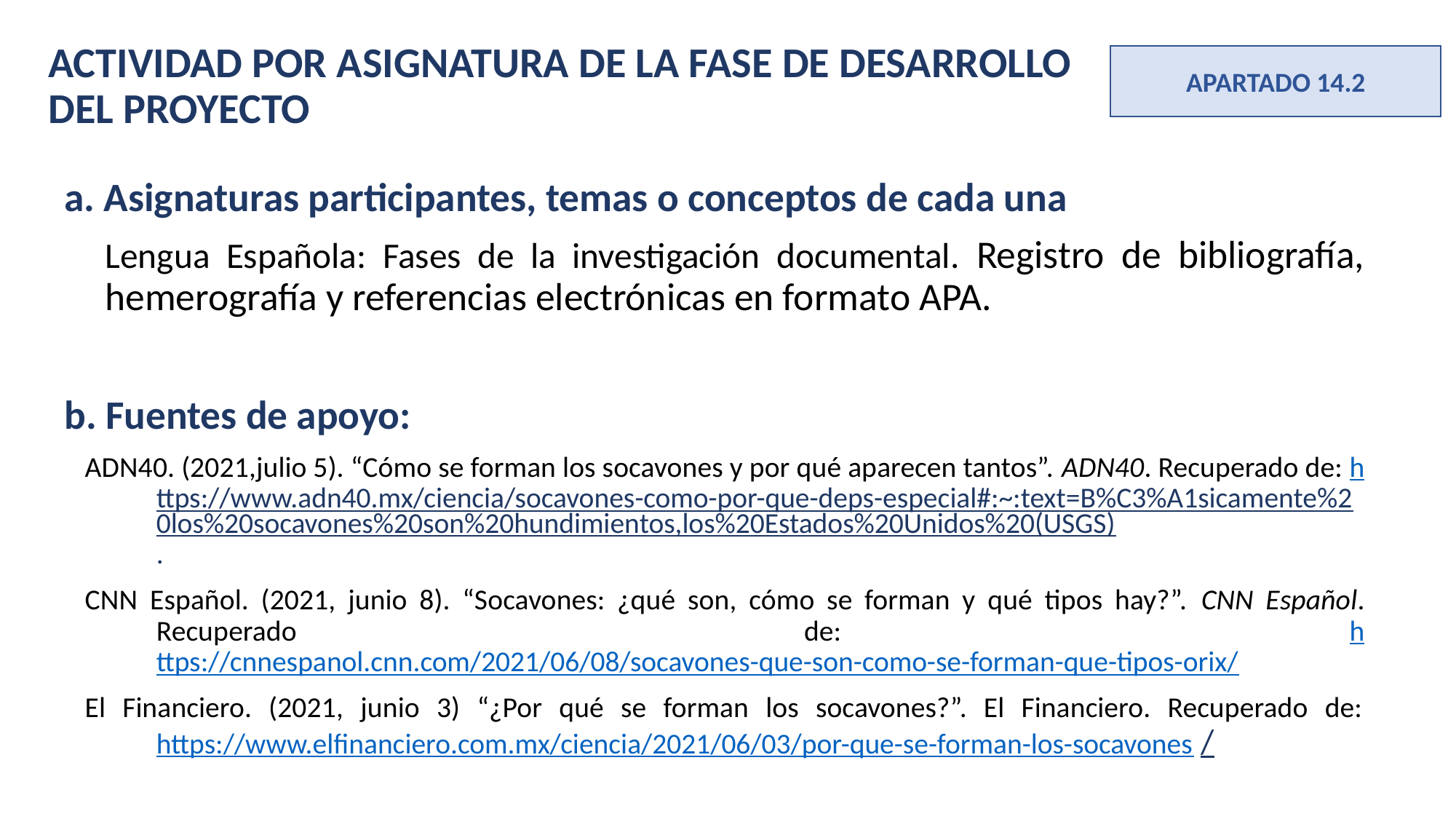

ACTIVIDAD POR ASIGNATURA DE LA FASE DE DESARROLLO DEL PROYECTO

APARTADO 14.2
a. Asignaturas participantes, temas o conceptos de cada una
Lengua Española: Fases de la investigación documental. Registro de bibliografía, hemerografía y referencias electrónicas en formato APA.

b. Fuentes de apoyo:
ADN40. (2021,julio 5). “Cómo se forman los socavones y por qué aparecen tantos”. ADN40. Recuperado de: https://www.adn40.mx/ciencia/socavones-como-por-que-deps-especial#:~:text=B%C3%A1sicamente%20los%20socavones%20son%20hundimientos,los%20Estados%20Unidos%20(USGS).
CNN Español. (2021, junio 8). “Socavones: ¿qué son, cómo se forman y qué tipos hay?”. CNN Español. Recuperado de: https://cnnespanol.cnn.com/2021/06/08/socavones-que-son-como-se-forman-que-tipos-orix/
El Financiero. (2021, junio 3) “¿Por qué se forman los socavones?”. El Financiero. Recuperado de: https://www.elfinanciero.com.mx/ciencia/2021/06/03/por-que-se-forman-los-socavones/